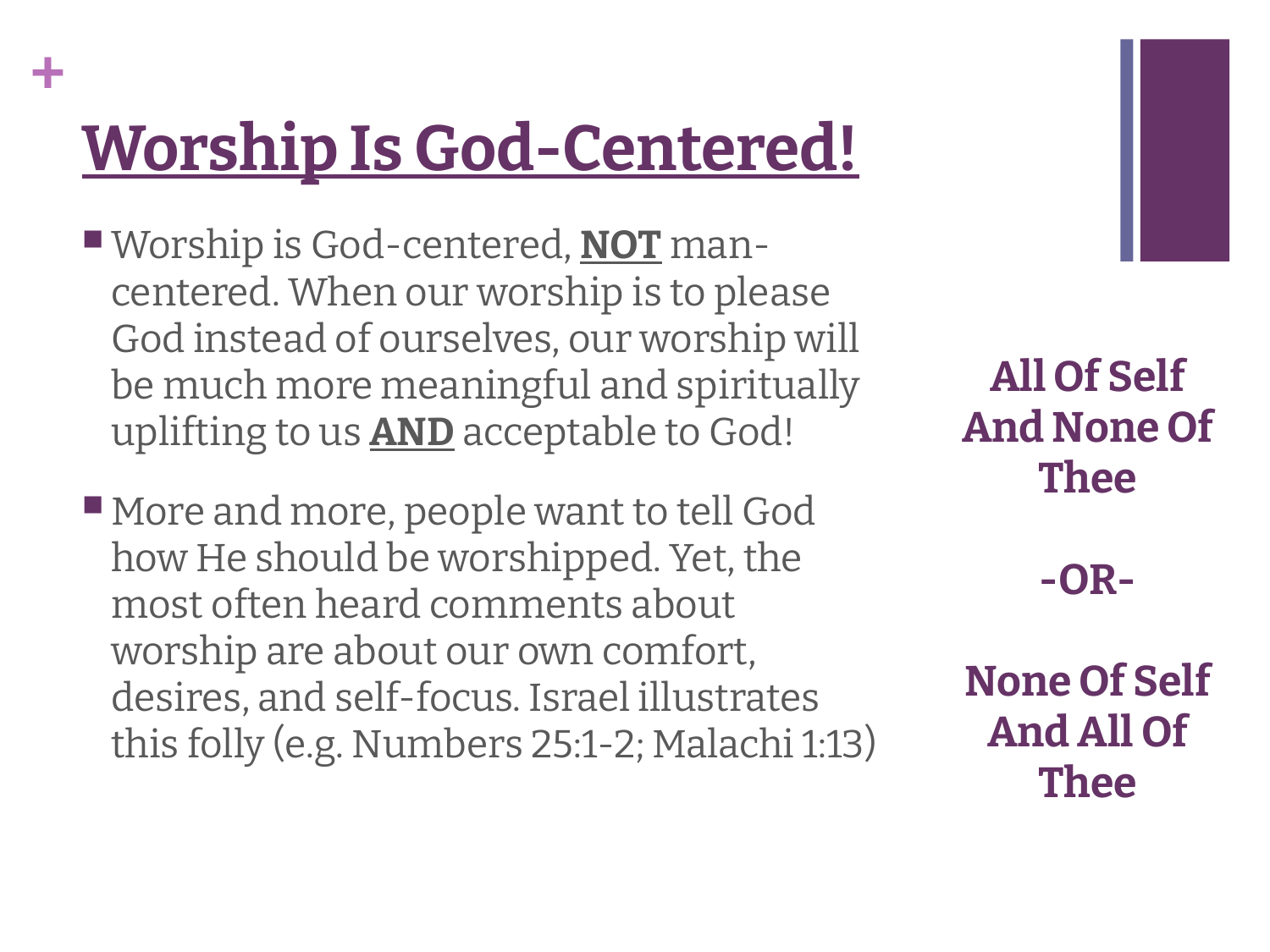

# Worship Is God-Centered!
Worship is God-centered, NOT man-centered. When our worship is to please God instead of ourselves, our worship will be much more meaningful and spiritually uplifting to us AND acceptable to God!
More and more, people want to tell God how He should be worshipped. Yet, the most often heard comments about worship are about our own comfort, desires, and self-focus. Israel illustrates this folly (e.g. Numbers 25:1-2; Malachi 1:13)
All Of Self And None Of Thee

-OR-

None Of Self And All Of Thee